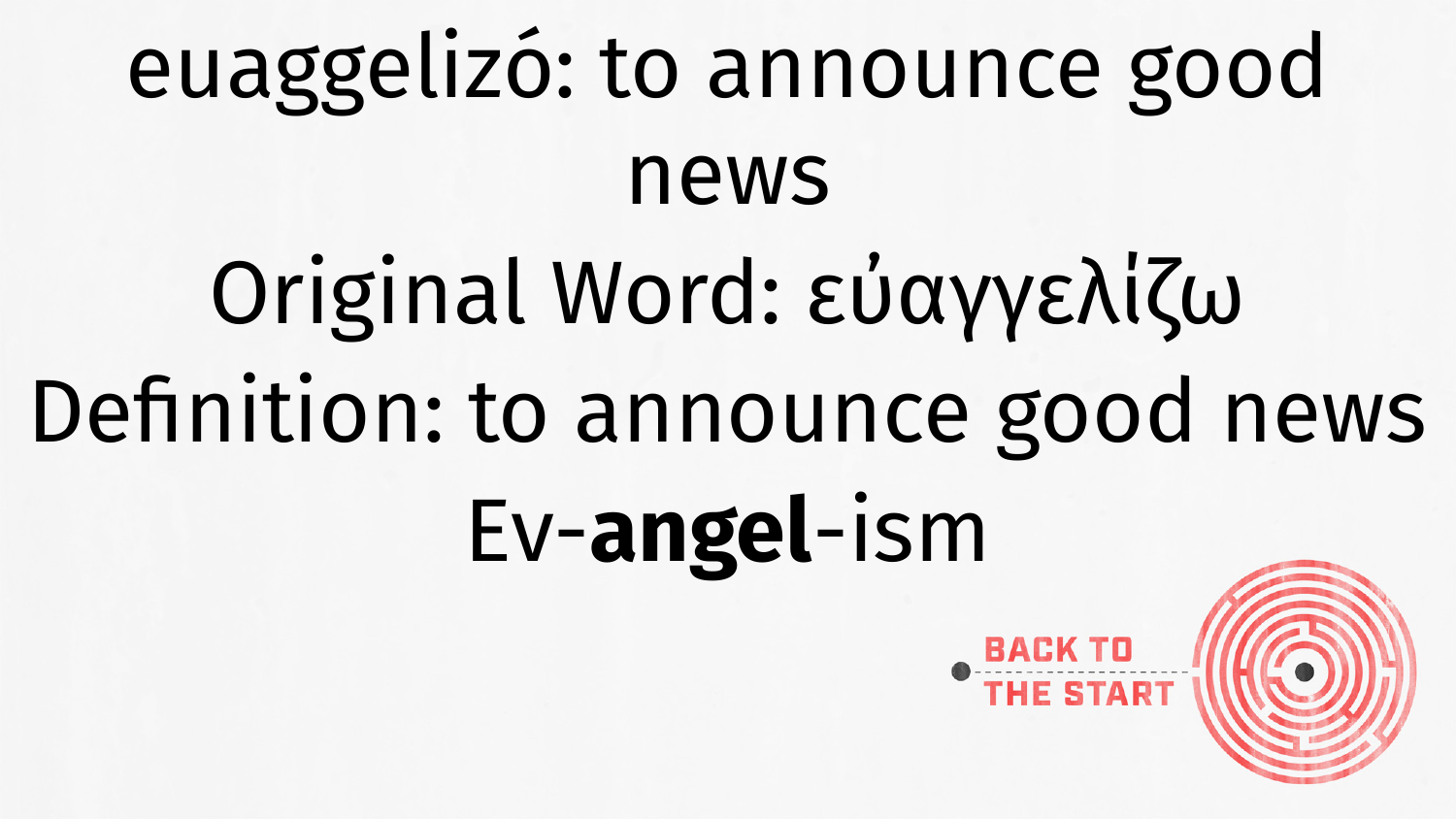

euaggelizó: to announce good news
Original Word: εὐαγγελίζω
Definition: to announce good news
Ev-angel-ism